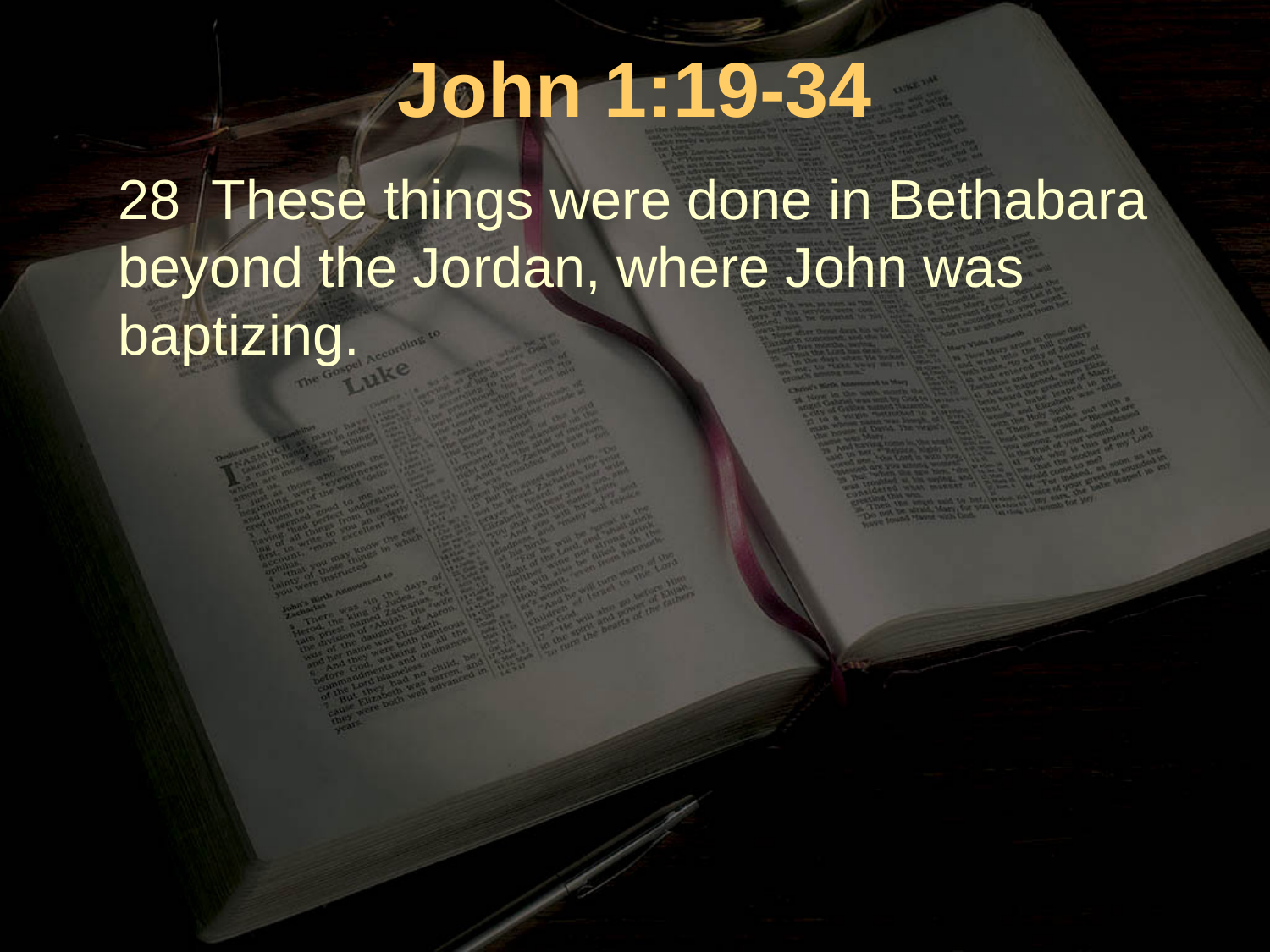

John 1:19-34
28  These things were done in Bethabara beyond the Jordan, where John was baptizing.